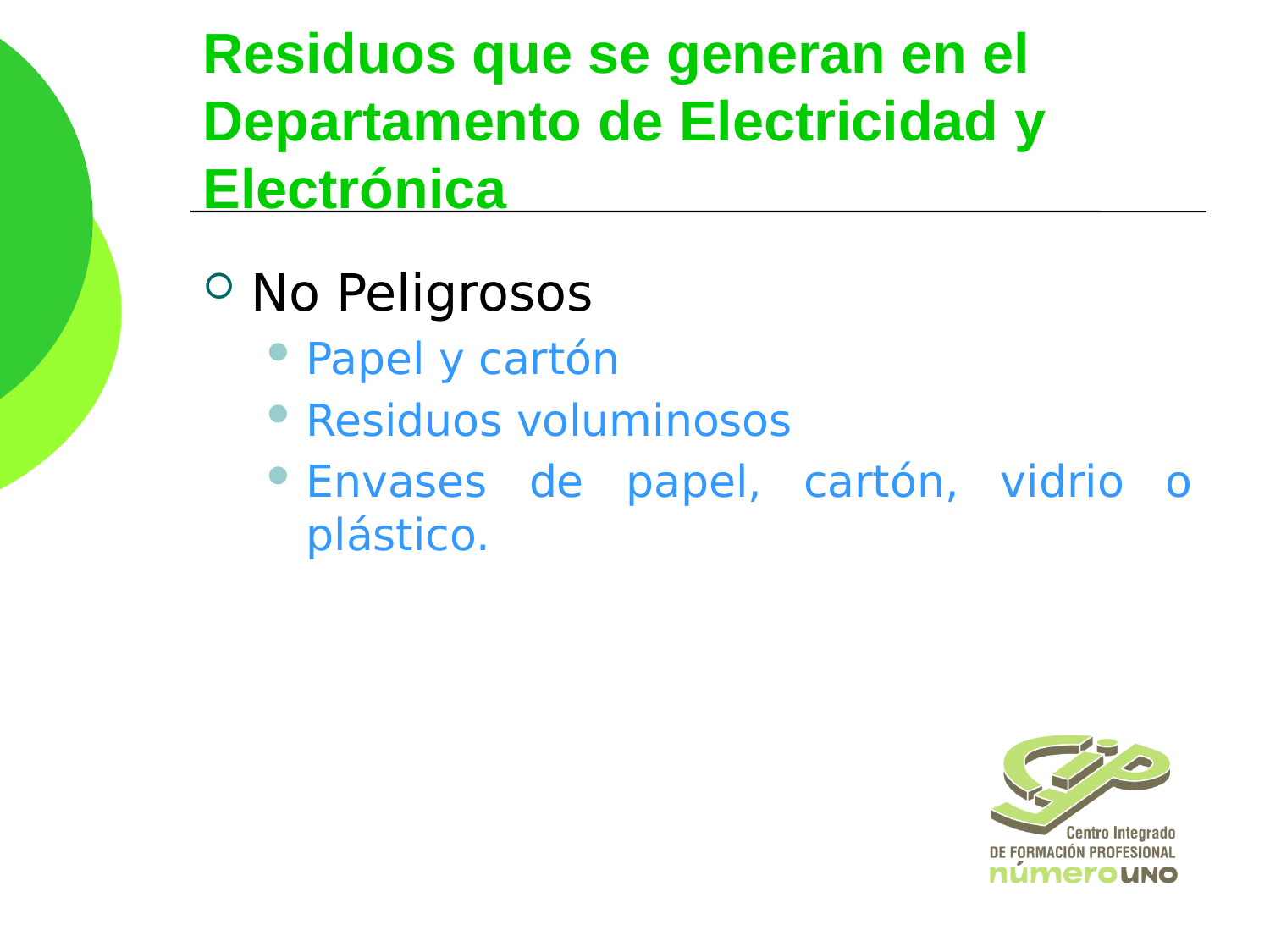

No Peligrosos
Papel y cartón
Residuos voluminosos
Envases de papel, cartón, vidrio o plástico.

Residuos que se generan en el
Departamento de Electricidad y Electrónica